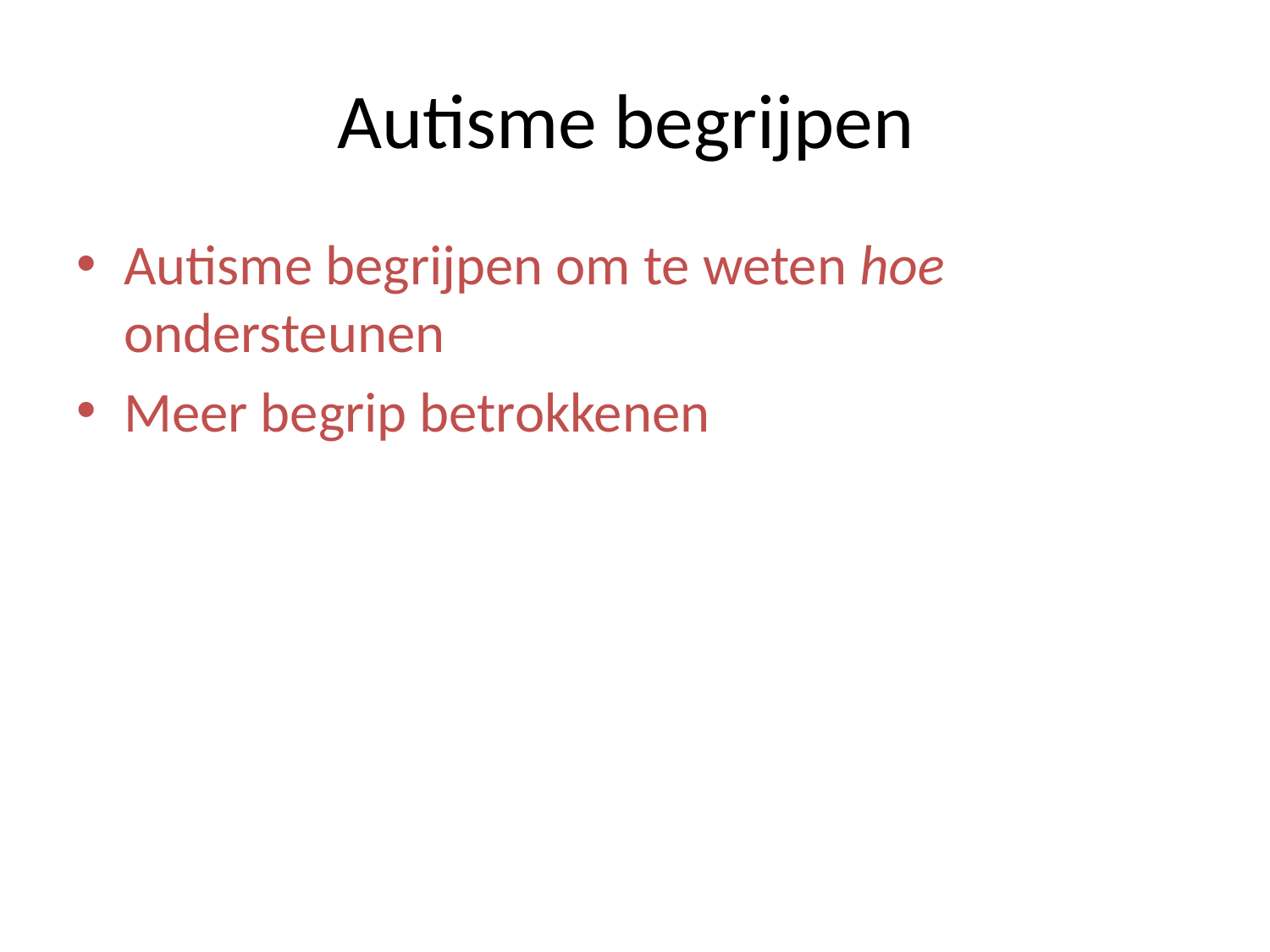

# Autisme begrijpen
Autisme begrijpen om te weten hoe  ondersteunen
Meer begrip betrokkenen